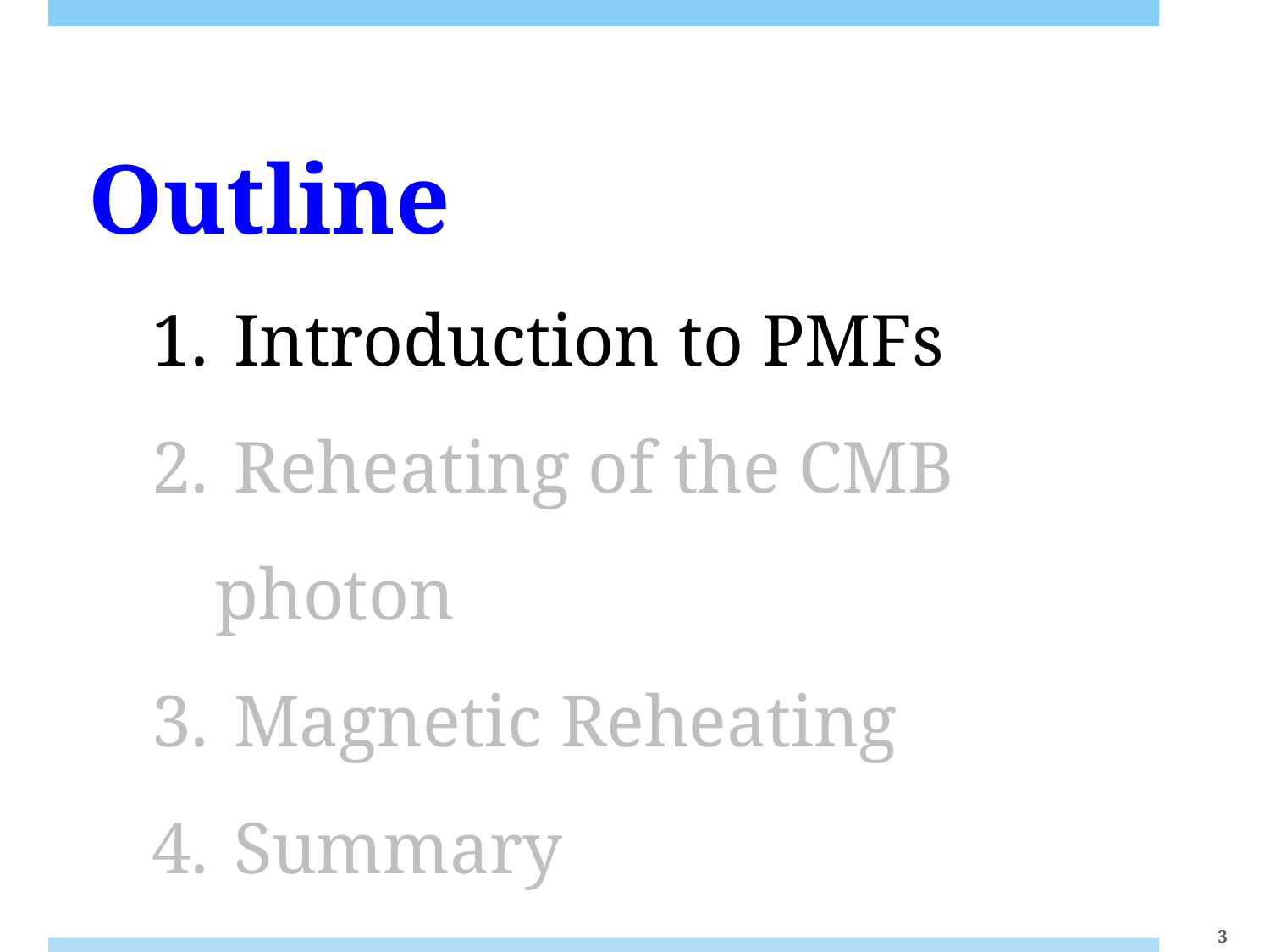

Outline
 Introduction to PMFs
 Reheating of the CMB photon
 Magnetic Reheating
 Summary
3